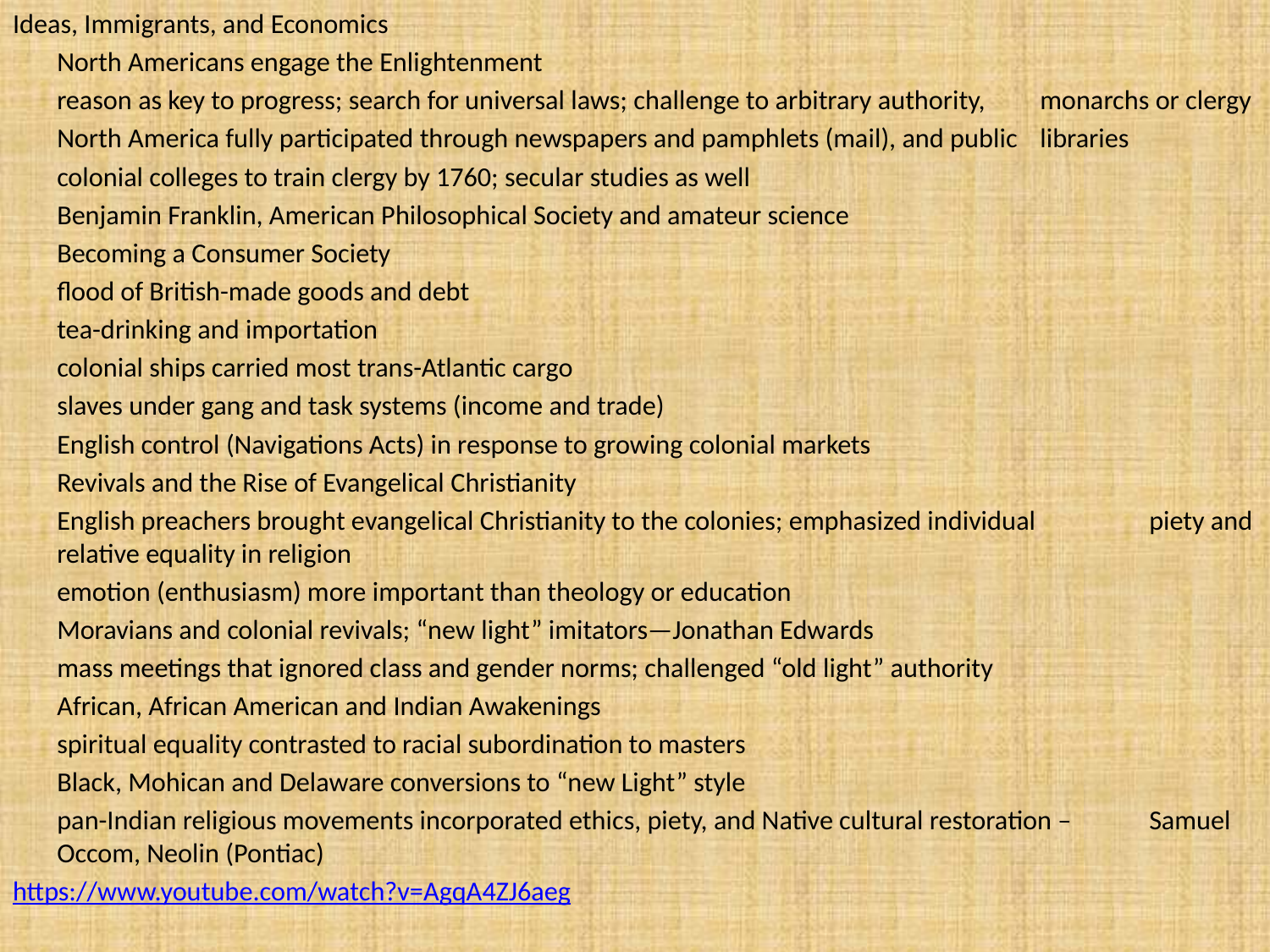

Ideas, Immigrants, and Economics
	North Americans engage the Enlightenment
		reason as key to progress; search for universal laws; challenge to arbitrary authority, 		monarchs or clergy
		North America fully participated through newspapers and pamphlets (mail), and public 		libraries
		colonial colleges to train clergy by 1760; secular studies as well
		Benjamin Franklin, American Philosophical Society and amateur science
	Becoming a Consumer Society
		flood of British-made goods and debt
		tea-drinking and importation
		colonial ships carried most trans-Atlantic cargo
		slaves under gang and task systems (income and trade)
		English control (Navigations Acts) in response to growing colonial markets
	Revivals and the Rise of Evangelical Christianity
		English preachers brought evangelical Christianity to the colonies; emphasized individual 		piety and relative equality in religion
		emotion (enthusiasm) more important than theology or education
		Moravians and colonial revivals; “new light” imitators—Jonathan Edwards
		mass meetings that ignored class and gender norms; challenged “old light” authority
	African, African American and Indian Awakenings
		spiritual equality contrasted to racial subordination to masters
		Black, Mohican and Delaware conversions to “new Light” style
		pan-Indian religious movements incorporated ethics, piety, and Native cultural restoration –		Samuel Occom, Neolin (Pontiac)
https://www.youtube.com/watch?v=AgqA4ZJ6aeg

#